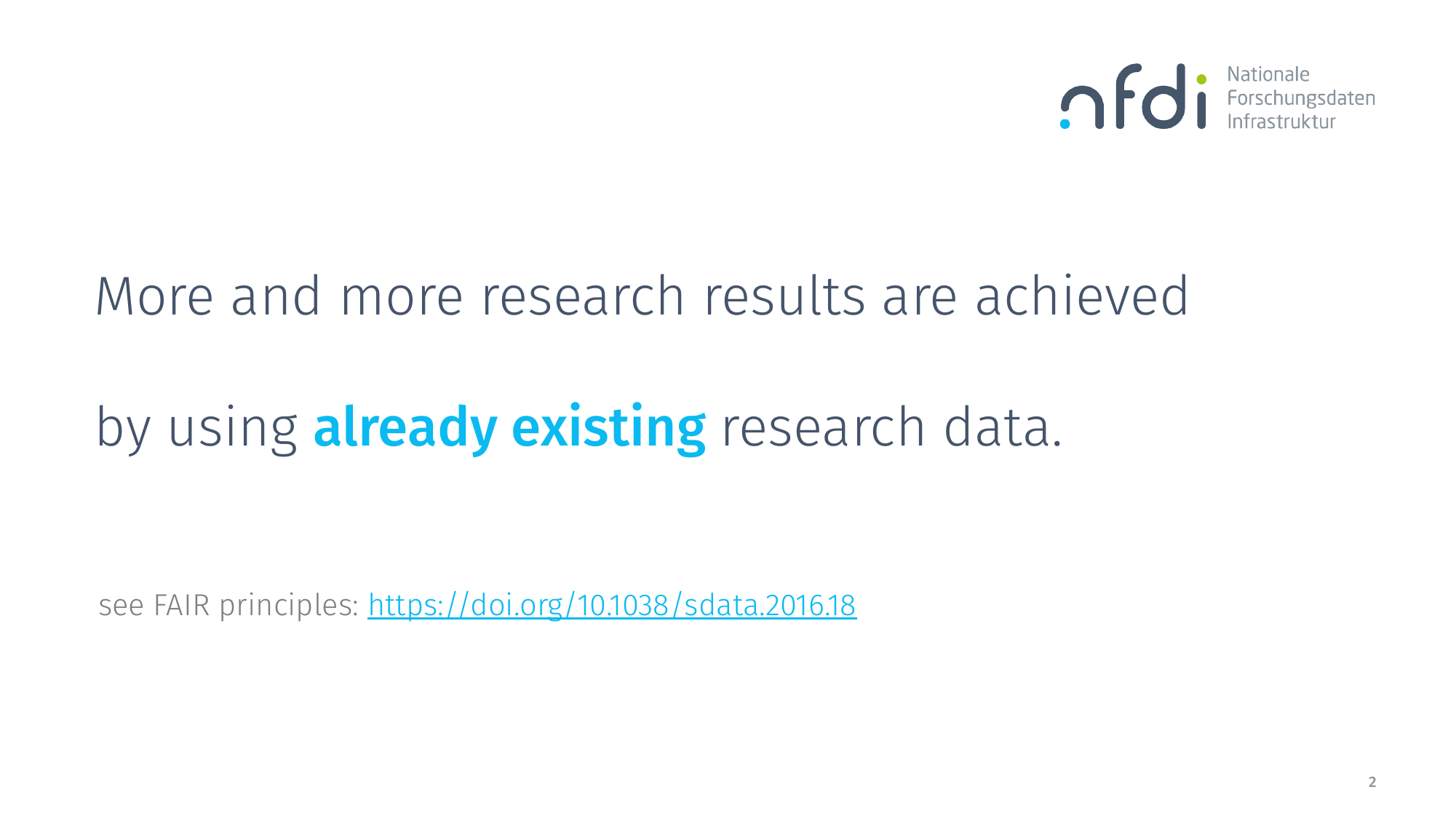

# More and more research results are achieved by using already existing research data.
see FAIR principles: https://doi.org/10.1038/sdata.2016.18
2